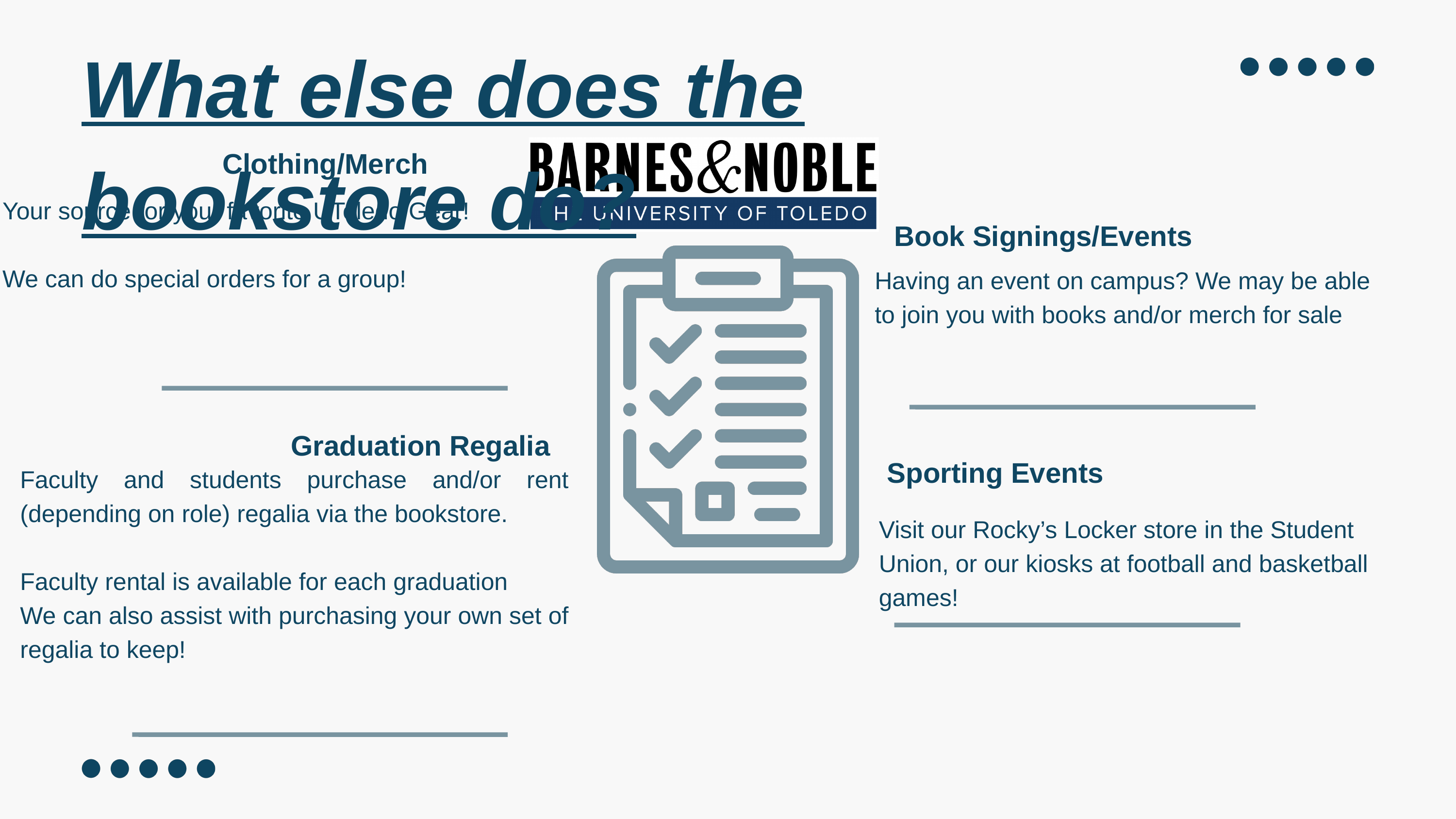

What else does the bookstore do?

Clothing/Merch
Your source for your favorite UToledo Gear!

We can do special orders for a group!
Book Signings/Events

Having an event on campus? We may be able to join you with books and/or merch for sale

Graduation Regalia
Sporting Events
Faculty and students purchase and/or rent (depending on role) regalia via the bookstore.

Faculty rental is available for each graduation
We can also assist with purchasing your own set of regalia to keep!
Visit our Rocky’s Locker store in the Student Union, or our kiosks at football and basketball games!